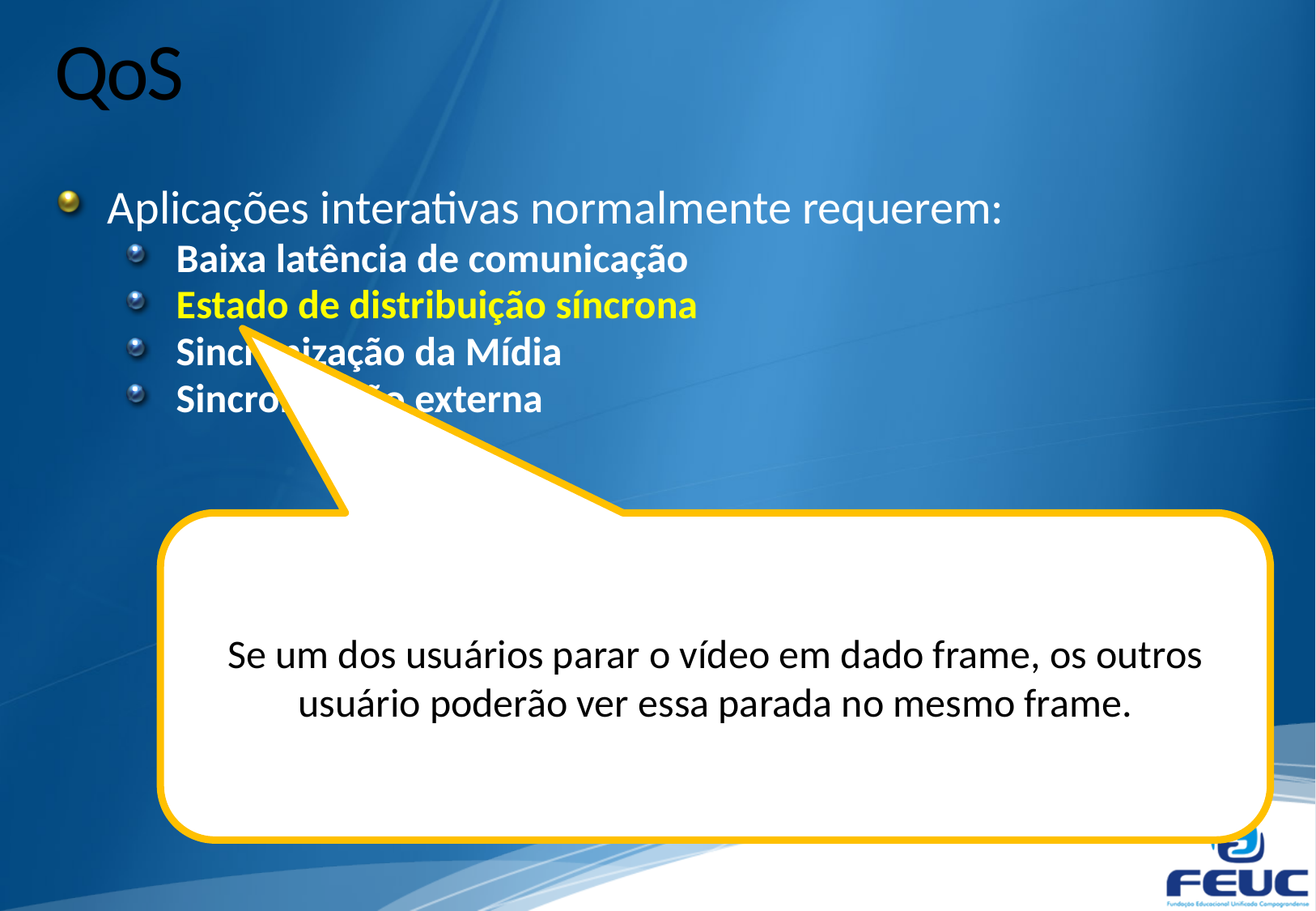

# QoS
Aplicações interativas normalmente requerem:
Baixa latência de comunicação
Estado de distribuição síncrona
Sincronização da Mídia
Sincronização externa
Se um dos usuários parar o vídeo em dado frame, os outros usuário poderão ver essa parada no mesmo frame.